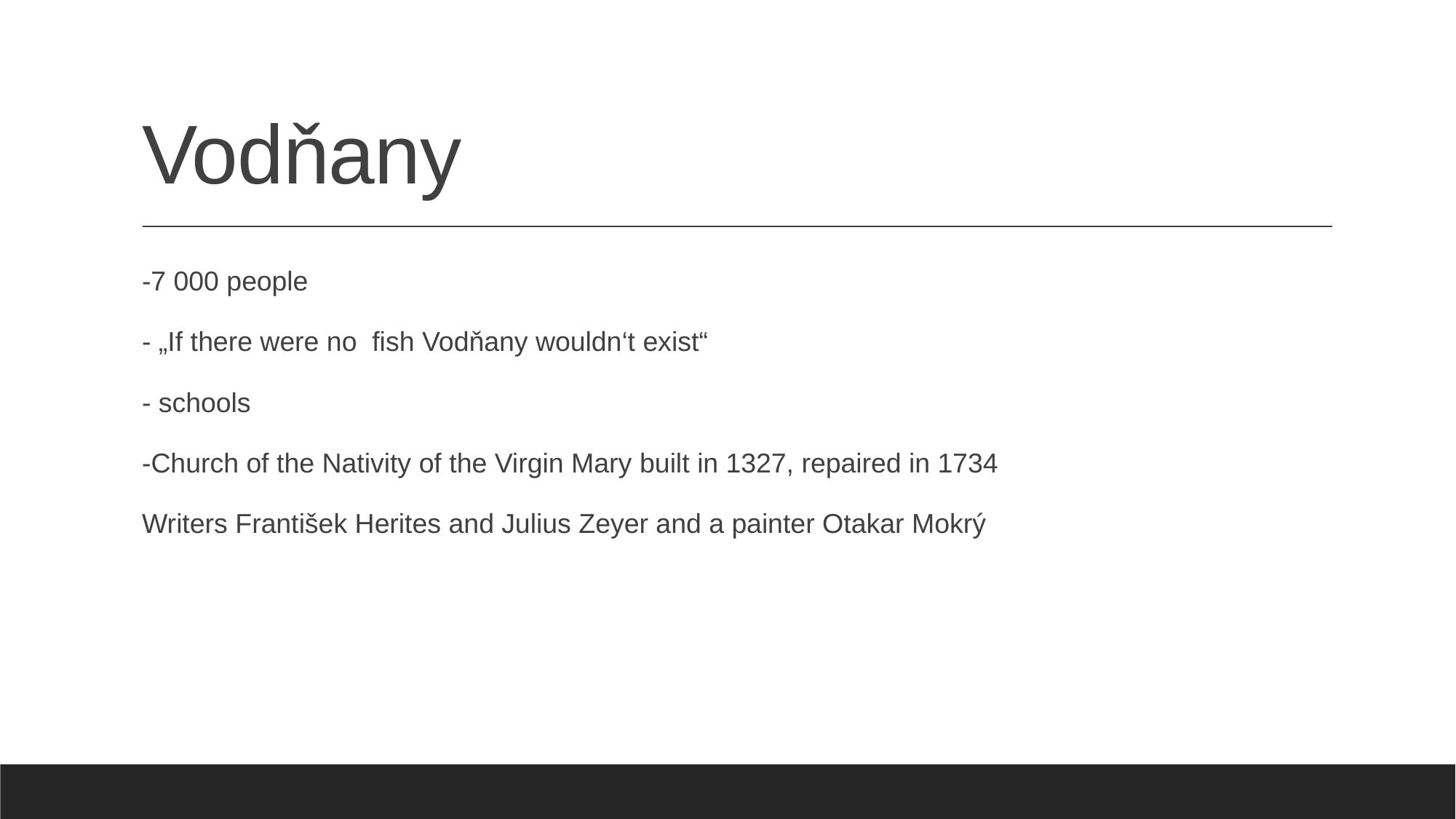

# Vodňany
-7 000 people
- „If there were no  fish Vodňany wouldn‘t exist“
- schools
-Church of the Nativity of the Virgin Mary built in 1327, repaired in 1734
Writers František Herites and Julius Zeyer and a painter Otakar Mokrý